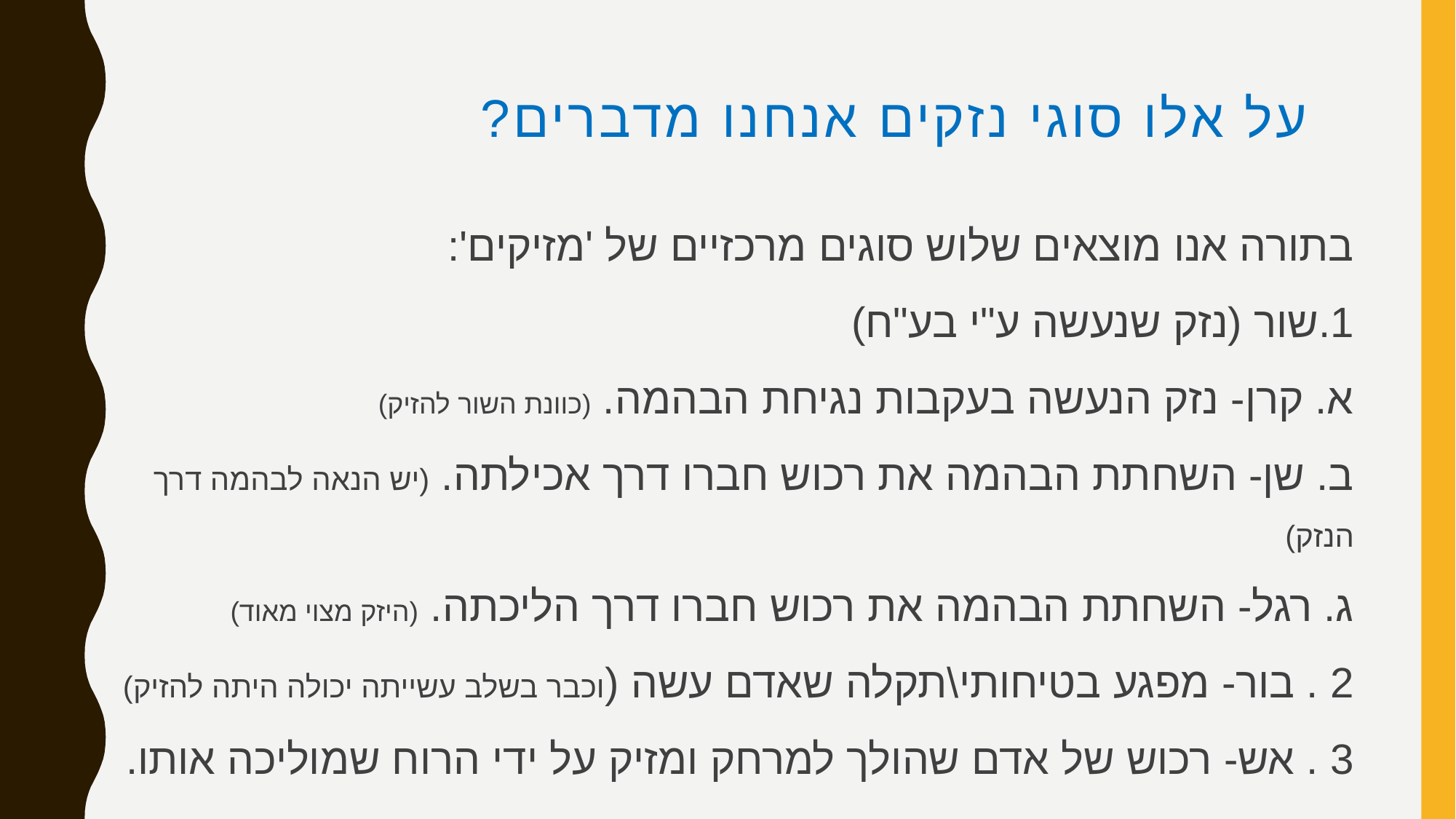

# על אלו סוגי נזקים אנחנו מדברים?
בתורה אנו מוצאים שלוש סוגים מרכזיים של 'מזיקים':
1.שור (נזק שנעשה ע"י בע"ח)
א. קרן- נזק הנעשה בעקבות נגיחת הבהמה. (כוונת השור להזיק)
ב. שן- השחתת הבהמה את רכוש חברו דרך אכילתה. (יש הנאה לבהמה דרך הנזק)
ג. רגל- השחתת הבהמה את רכוש חברו דרך הליכתה. (היזק מצוי מאוד)
2 . בור- מפגע בטיחותי\תקלה שאדם עשה (וכבר בשלב עשייתה יכולה היתה להזיק)
3 . אש- רכוש של אדם שהולך למרחק ומזיק על ידי הרוח שמוליכה אותו.